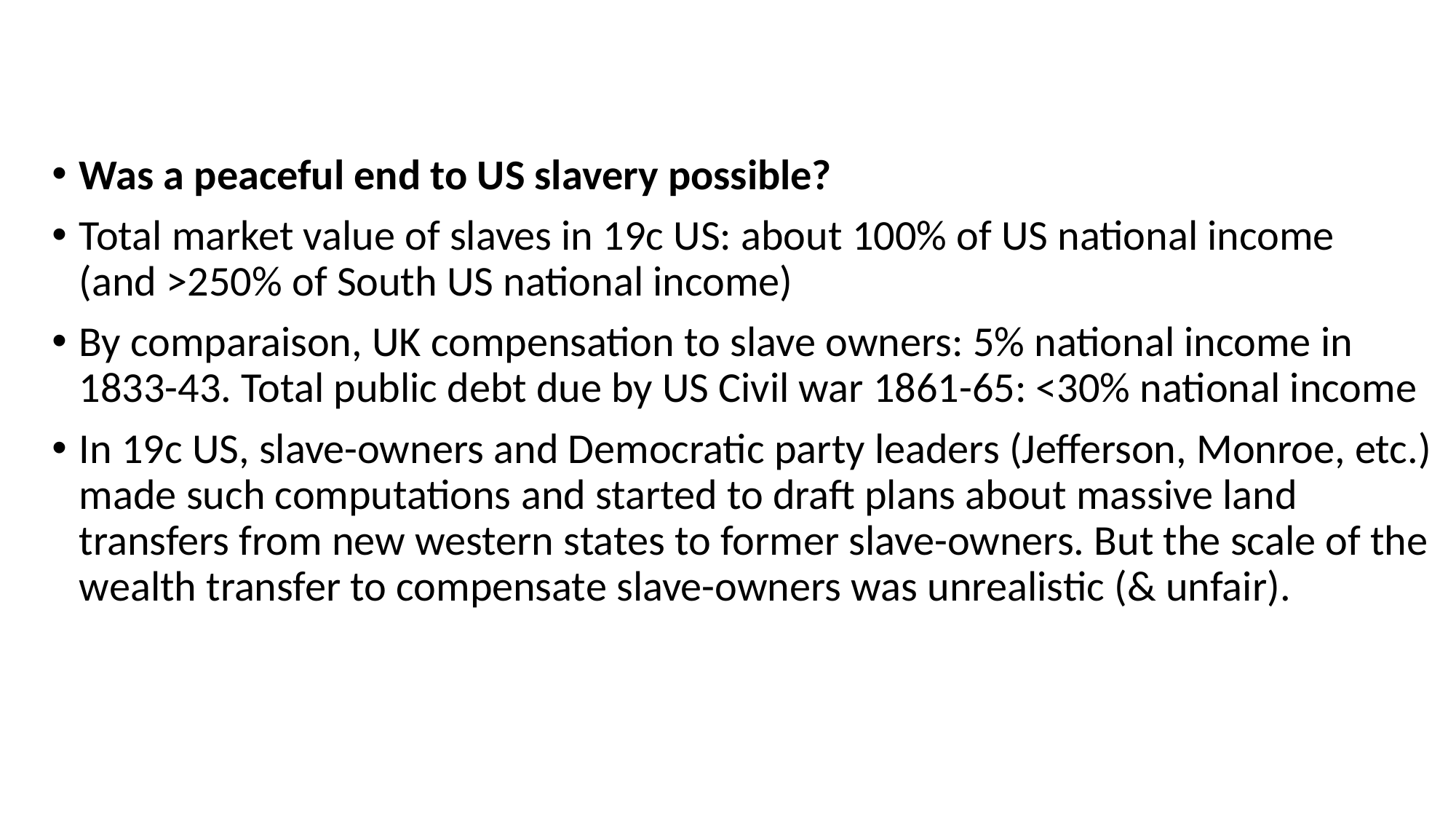

Was a peaceful end to US slavery possible?
Total market value of slaves in 19c US: about 100% of US national income       (and >250% of South US national income)
By comparaison, UK compensation to slave owners: 5% national income in 1833-43. Total public debt due by US Civil war 1861-65: <30% national income
In 19c US, slave-owners and Democratic party leaders (Jefferson, Monroe, etc.) made such computations and started to draft plans about massive land transfers from new western states to former slave-owners. But the scale of the wealth transfer to compensate slave-owners was unrealistic (& unfair).